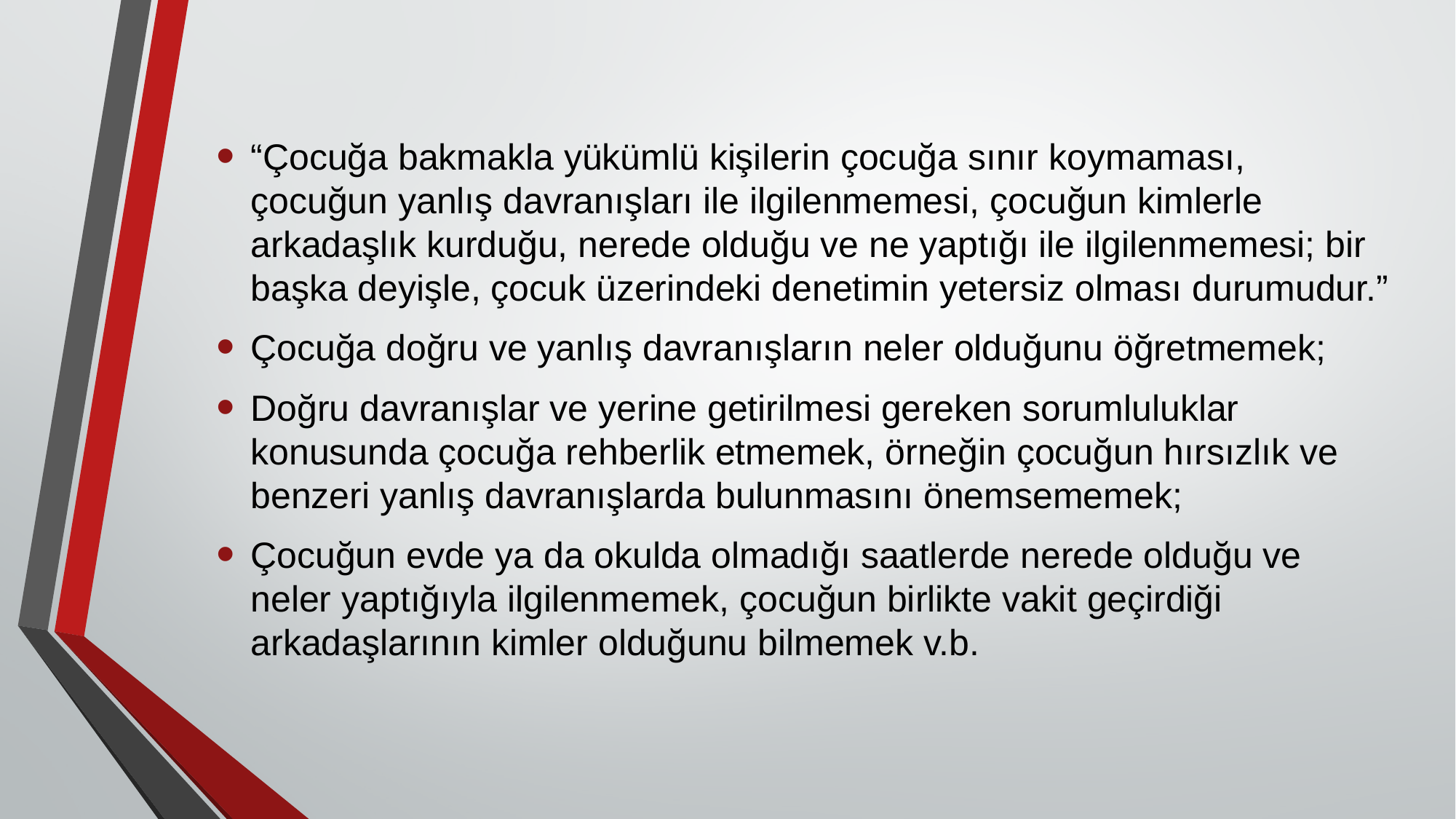

“Çocuğa bakmakla yükümlü kişilerin çocuğa sınır koymaması, çocuğun yanlış davranışları ile ilgilenmemesi, çocuğun kimlerle arkadaşlık kurduğu, nerede olduğu ve ne yaptığı ile ilgilenmemesi; bir başka deyişle, çocuk üzerindeki denetimin yetersiz olması durumudur.”
Çocuğa doğru ve yanlış davranışların neler olduğunu öğretmemek;
Doğru davranışlar ve yerine getirilmesi gereken sorumluluklar konusunda çocuğa rehberlik etmemek, örneğin çocuğun hırsızlık ve benzeri yanlış davranışlarda bulunmasını önemsememek;
Çocuğun evde ya da okulda olmadığı saatlerde nerede olduğu ve neler yaptığıyla ilgilenmemek, çocuğun birlikte vakit geçirdiği arkadaşlarının kimler olduğunu bilmemek v.b.